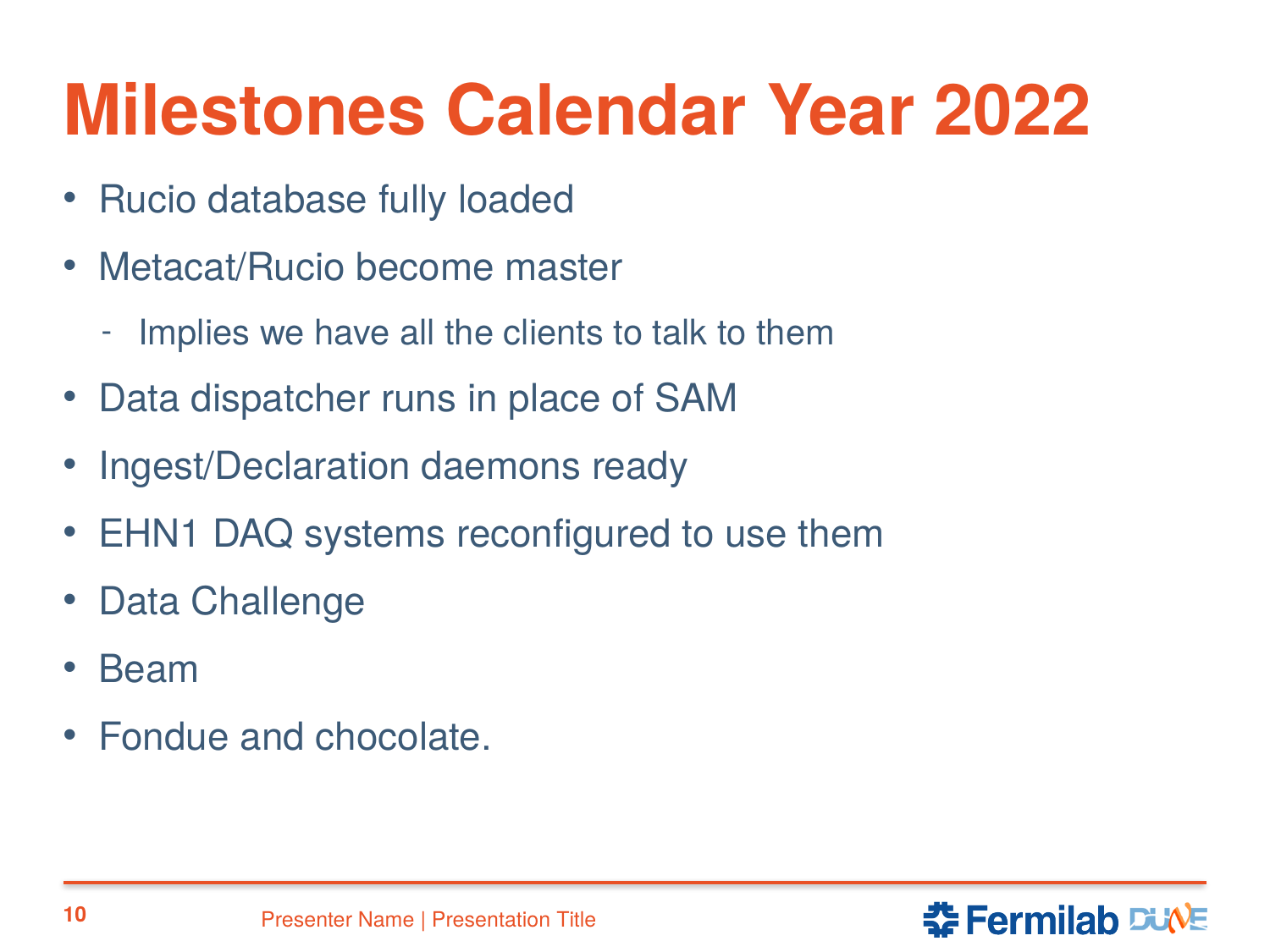

# Milestones Calendar Year 2022
Rucio database fully loaded
Metacat/Rucio become master
Implies we have all the clients to talk to them
Data dispatcher runs in place of SAM
Ingest/Declaration daemons ready
EHN1 DAQ systems reconfigured to use them
Data Challenge
Beam
Fondue and chocolate.
10

Presenter Name | Presentation Title